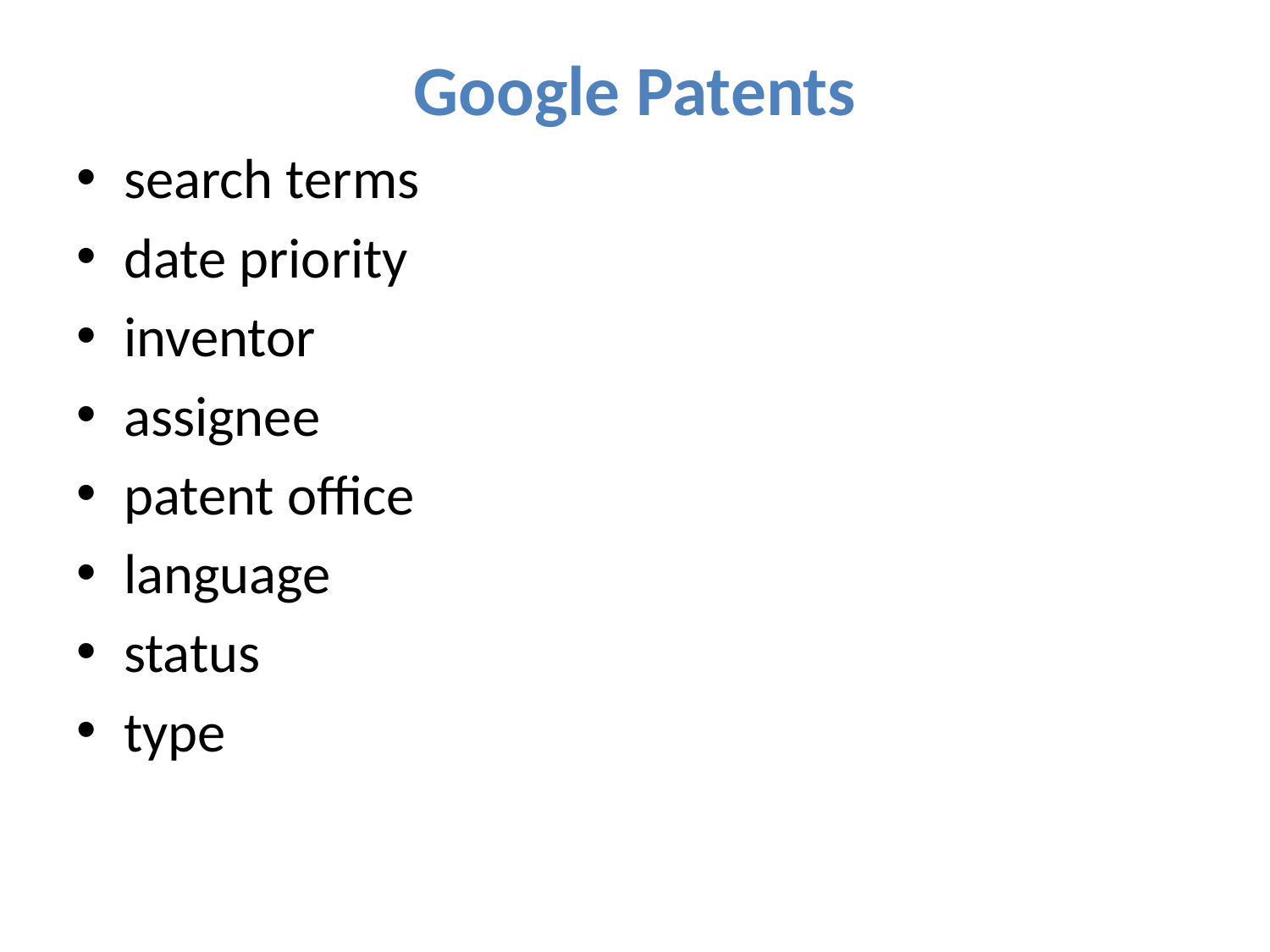

# Google Patents
search terms
date priority
inventor
assignee
patent office
language
status
type